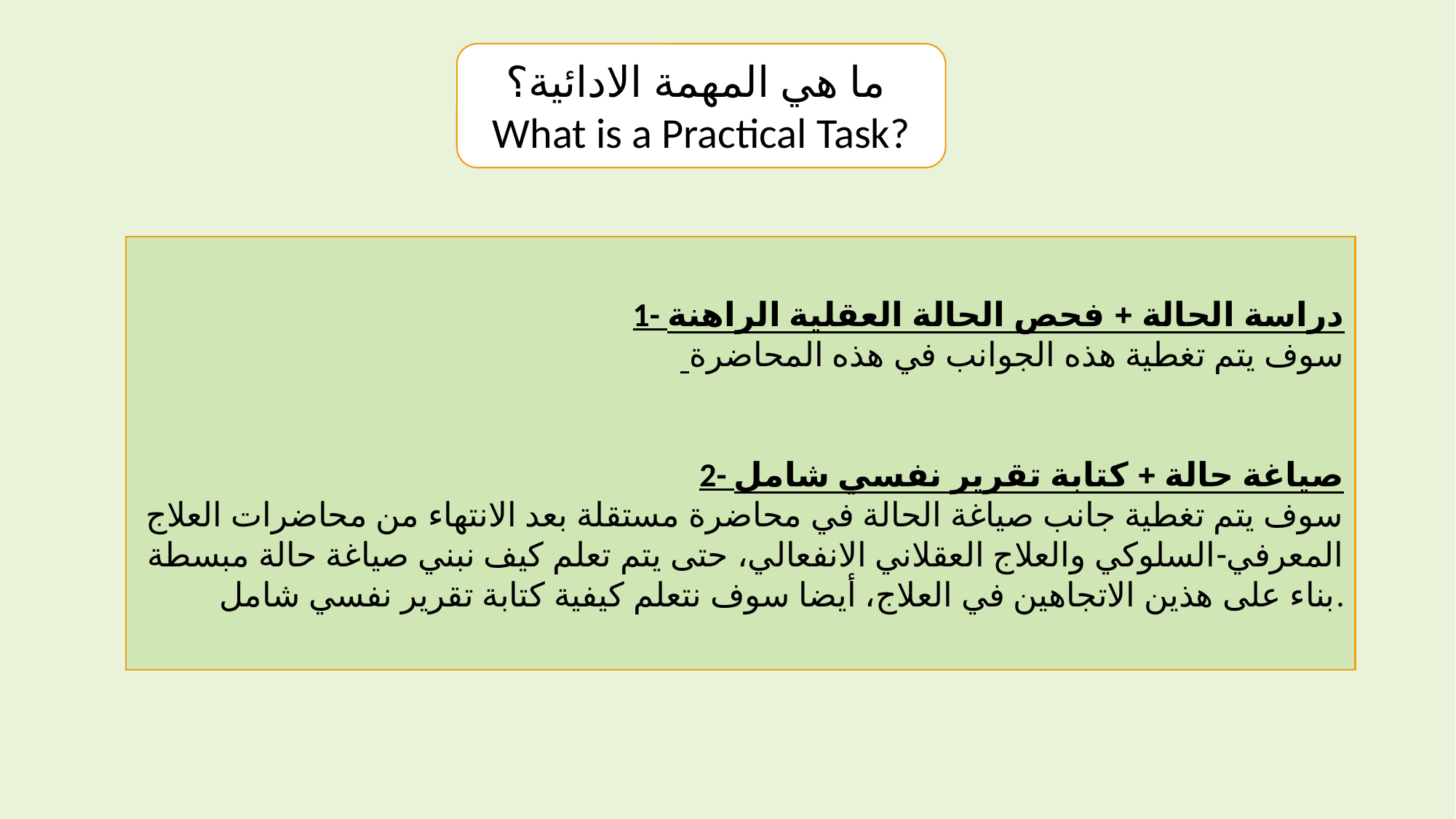

ما هي المهمة الادائية؟
What is a Practical Task?

 1- دراسة الحالة + فحص الحالة العقلية الراهنة
 سوف يتم تغطية هذه الجوانب في هذه المحاضرة

2- صياغة حالة + كتابة تقرير نفسي شامل
سوف يتم تغطية جانب صياغة الحالة في محاضرة مستقلة بعد الانتهاء من محاضرات العلاج المعرفي-السلوكي والعلاج العقلاني الانفعالي، حتى يتم تعلم كيف نبني صياغة حالة مبسطة بناء على هذين الاتجاهين في العلاج، أيضا سوف نتعلم كيفية كتابة تقرير نفسي شامل.